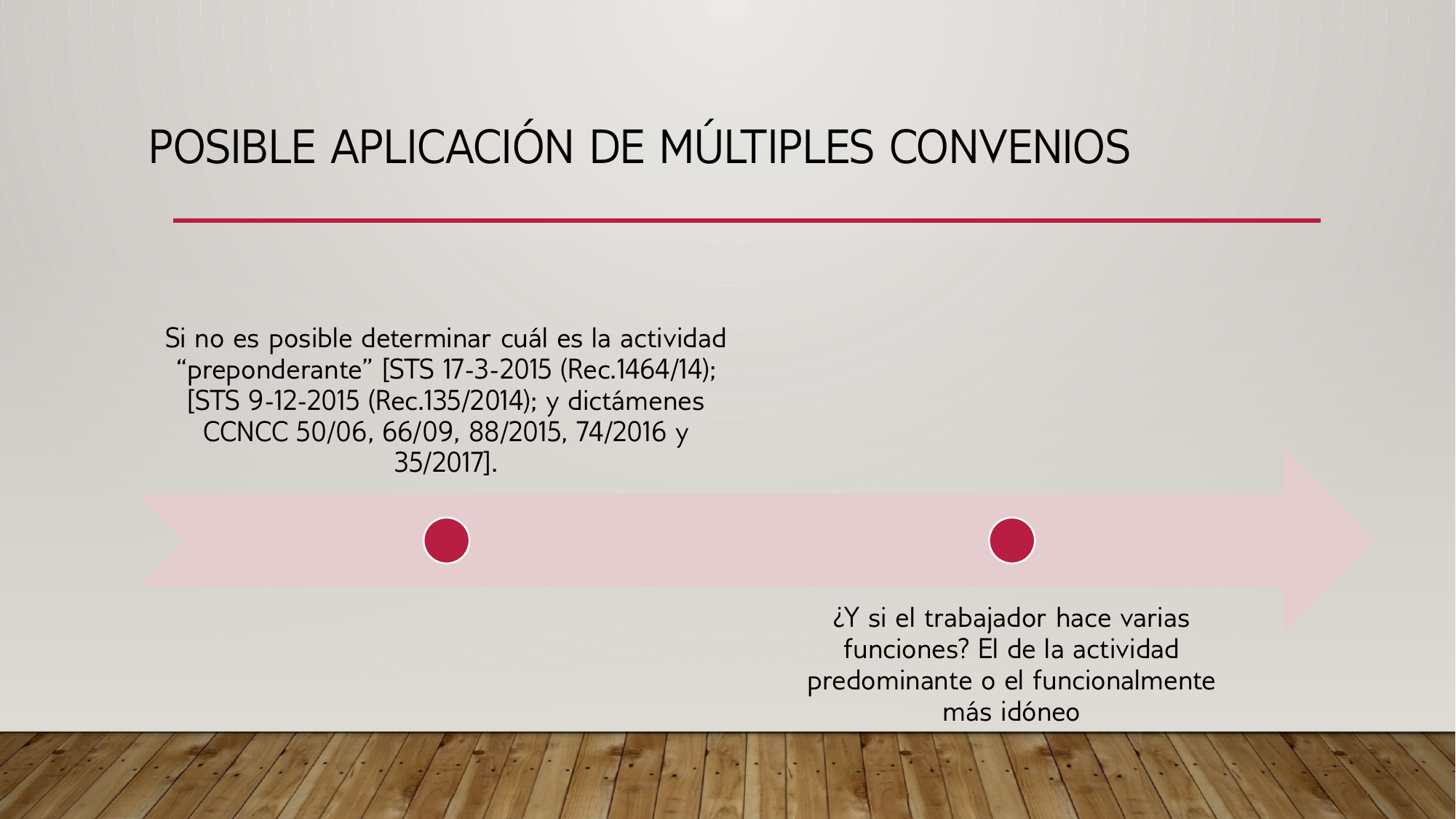

# POSIBLE APLICACIÓN DE MÚLTIPLES CONVENIOS
Si no es posible determinar cuál es la actividad “preponderante” [STS 17-3-2015 (Rec.1464/14); [STS 9-12-2015 (Rec.135/2014); y dictámenes CCNCC 50/06, 66/09, 88/2015, 74/2016 y 35/2017].
¿Y si el trabajador hace varias funciones? El de la actividad predominante o el funcionalmente más idóneo